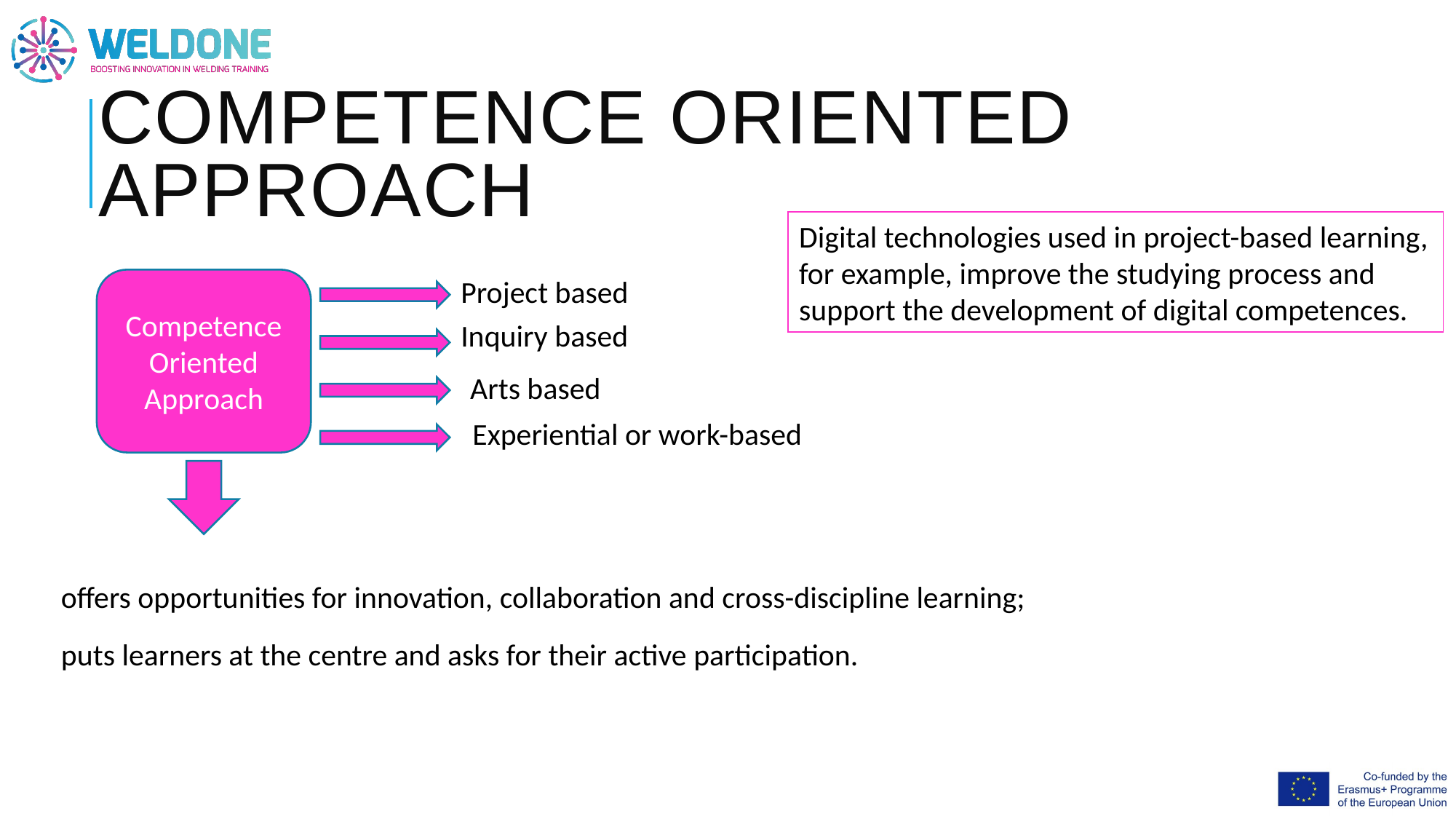

# Competence oriented approach
Digital technologies used in project-based learning, for example, improve the studying process and support the development of digital competences.
Project based
Competence Oriented Approach

Inquiry based

Arts based

Experiential or work-based

offers opportunities for innovation, collaboration and cross-discipline learning;
puts learners at the centre and asks for their active participation.